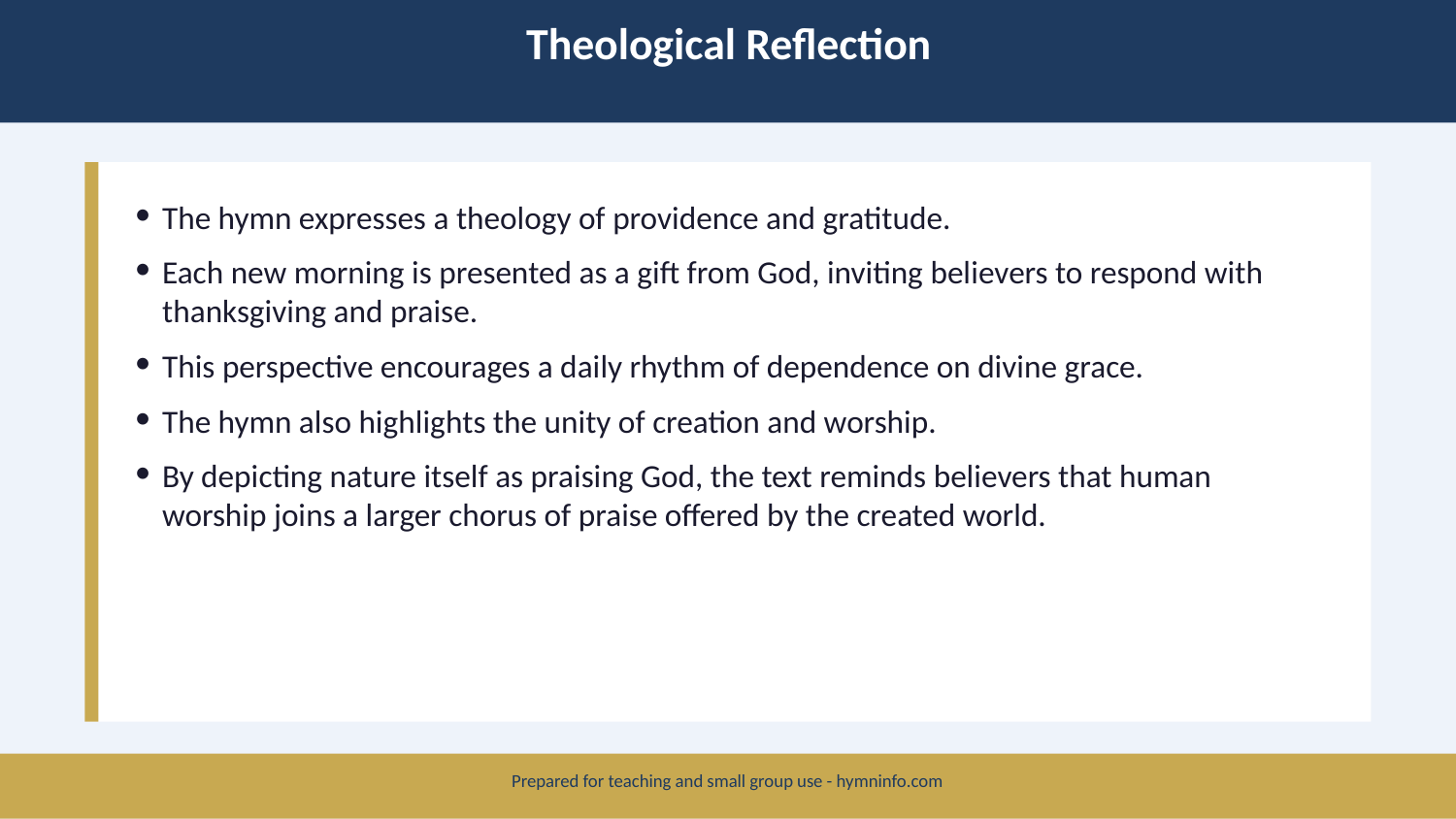

Theological Reflection

The hymn expresses a theology of providence and gratitude.
Each new morning is presented as a gift from God, inviting believers to respond with thanksgiving and praise.
This perspective encourages a daily rhythm of dependence on divine grace.
The hymn also highlights the unity of creation and worship.
By depicting nature itself as praising God, the text reminds believers that human worship joins a larger chorus of praise offered by the created world.

Prepared for teaching and small group use - hymninfo.com